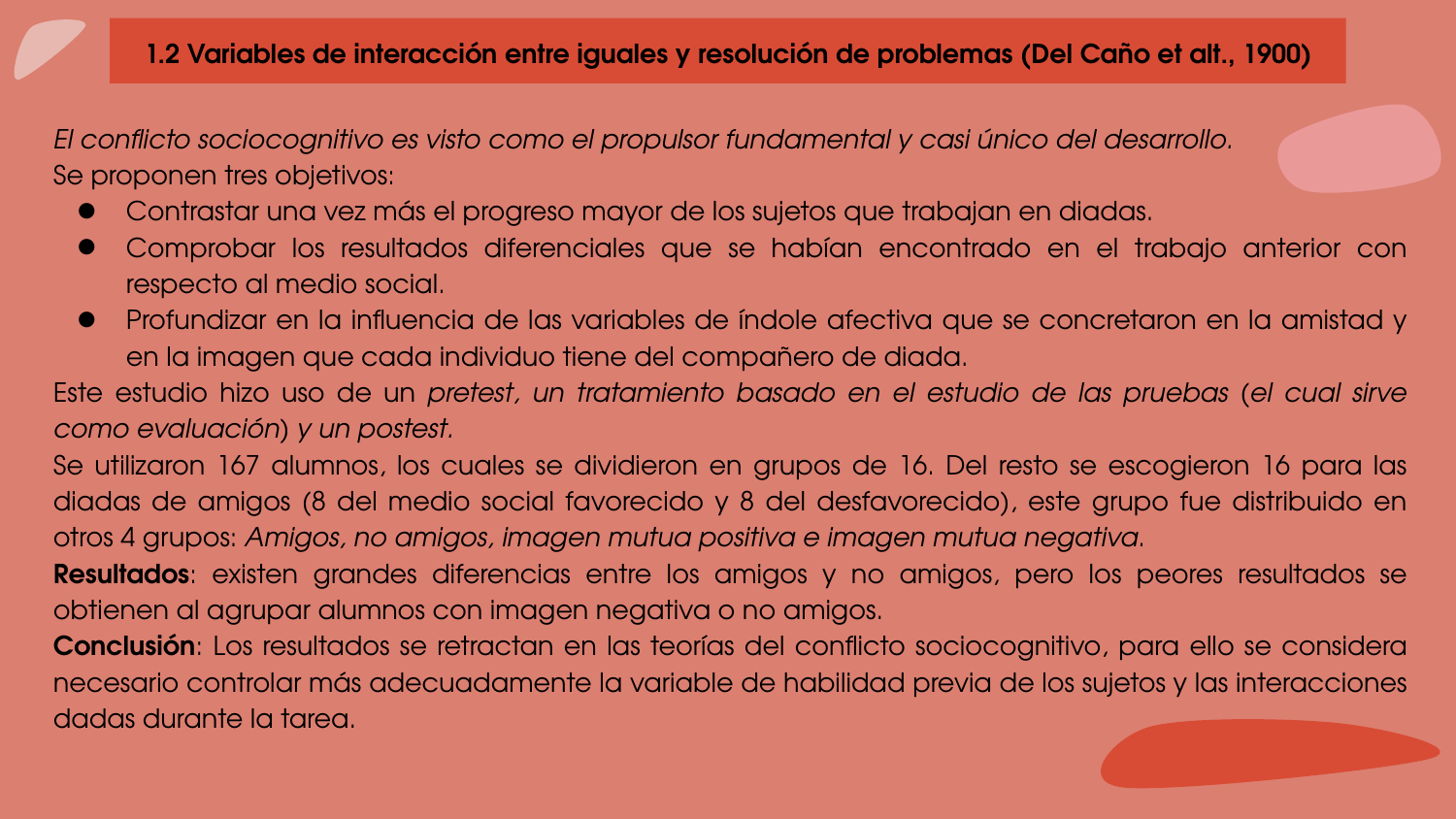

1.2 Variables de interacción entre iguales y resolución de problemas (Del Caño et alt., 1900)

El conflicto sociocognitivo es visto como el propulsor fundamental y casi único del desarrollo.
Se proponen tres objetivos:
Contrastar una vez más el progreso mayor de los sujetos que trabajan en diadas.
Comprobar los resultados diferenciales que se habían encontrado en el trabajo anterior con respecto al medio social.
Profundizar en la influencia de las variables de índole afectiva que se concretaron en la amistad y en la imagen que cada individuo tiene del compañero de diada.
Este estudio hizo uso de un pretest, un tratamiento basado en el estudio de las pruebas (el cual sirve como evaluación) y un postest.
Se utilizaron 167 alumnos, los cuales se dividieron en grupos de 16. Del resto se escogieron 16 para las diadas de amigos (8 del medio social favorecido y 8 del desfavorecido), este grupo fue distribuido en otros 4 grupos: Amigos, no amigos, imagen mutua positiva e imagen mutua negativa.
Resultados: existen grandes diferencias entre los amigos y no amigos, pero los peores resultados se obtienen al agrupar alumnos con imagen negativa o no amigos.
Conclusión: Los resultados se retractan en las teorías del conflicto sociocognitivo, para ello se considera necesario controlar más adecuadamente la variable de habilidad previa de los sujetos y las interacciones dadas durante la tarea.